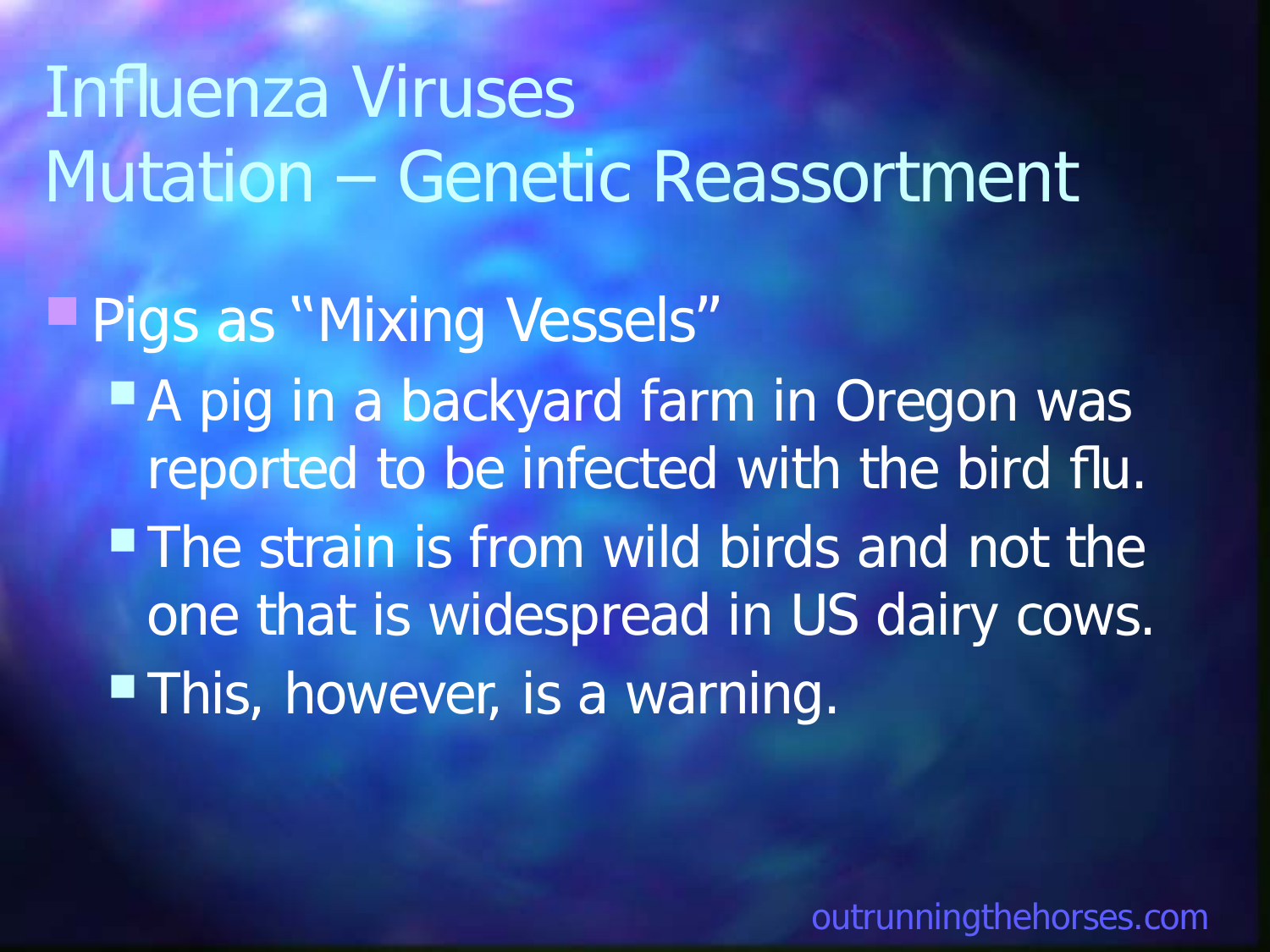

# Influenza Viruses Mutation – Genetic Reassortment
Pigs as “Mixing Vessels”
A pig in a backyard farm in Oregon was reported to be infected with the bird flu.
The strain is from wild birds and not the one that is widespread in US dairy cows.
This, however, is a warning.
outrunningthehorses.com